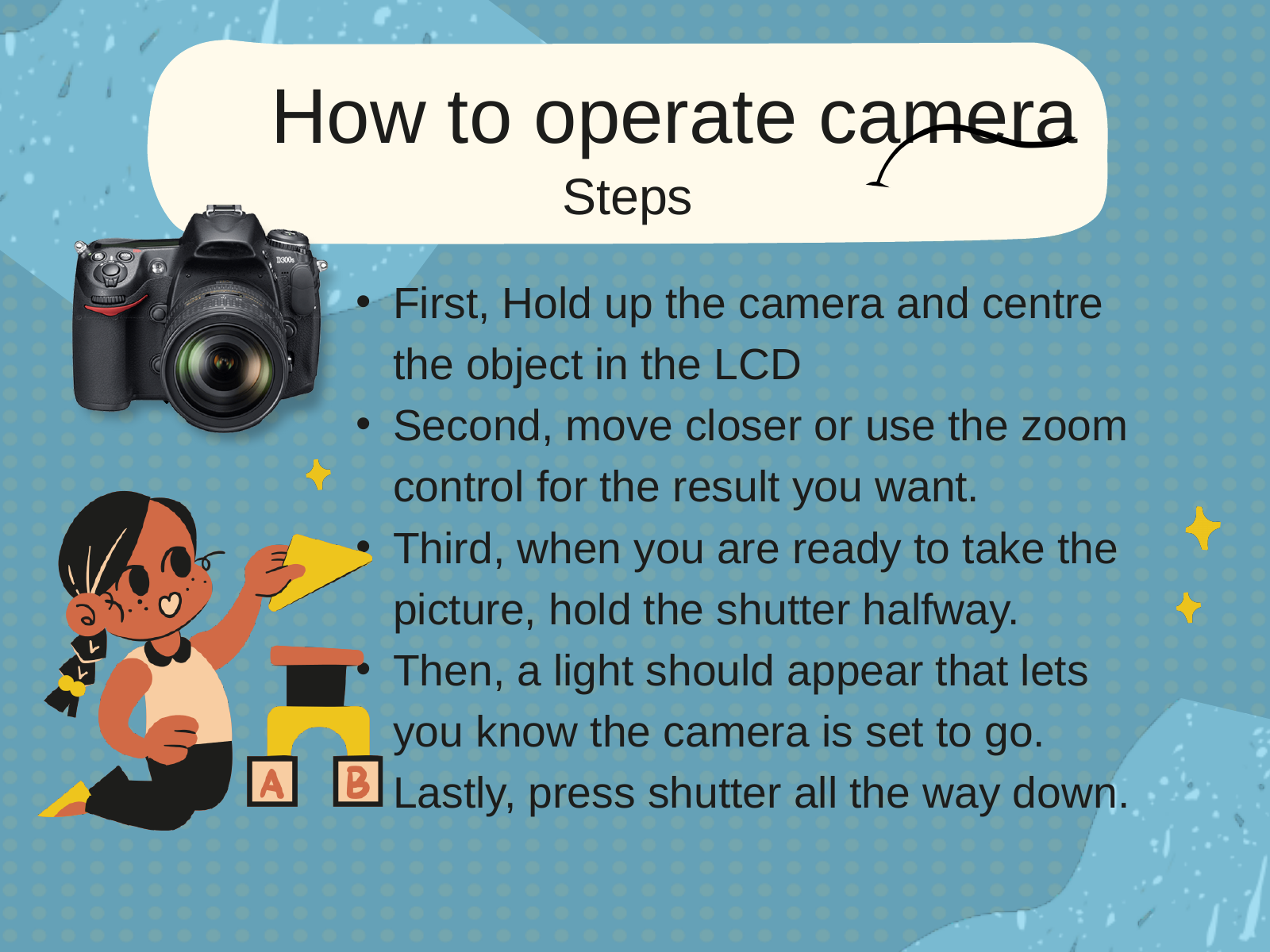

How to operate camera

Steps

First, Hold up the camera and centre the object in the LCD
Second, move closer or use the zoom control for the result you want.
Third, when you are ready to take the picture, hold the shutter halfway.
Then, a light should appear that lets you know the camera is set to go.
Lastly, press shutter all the way down.